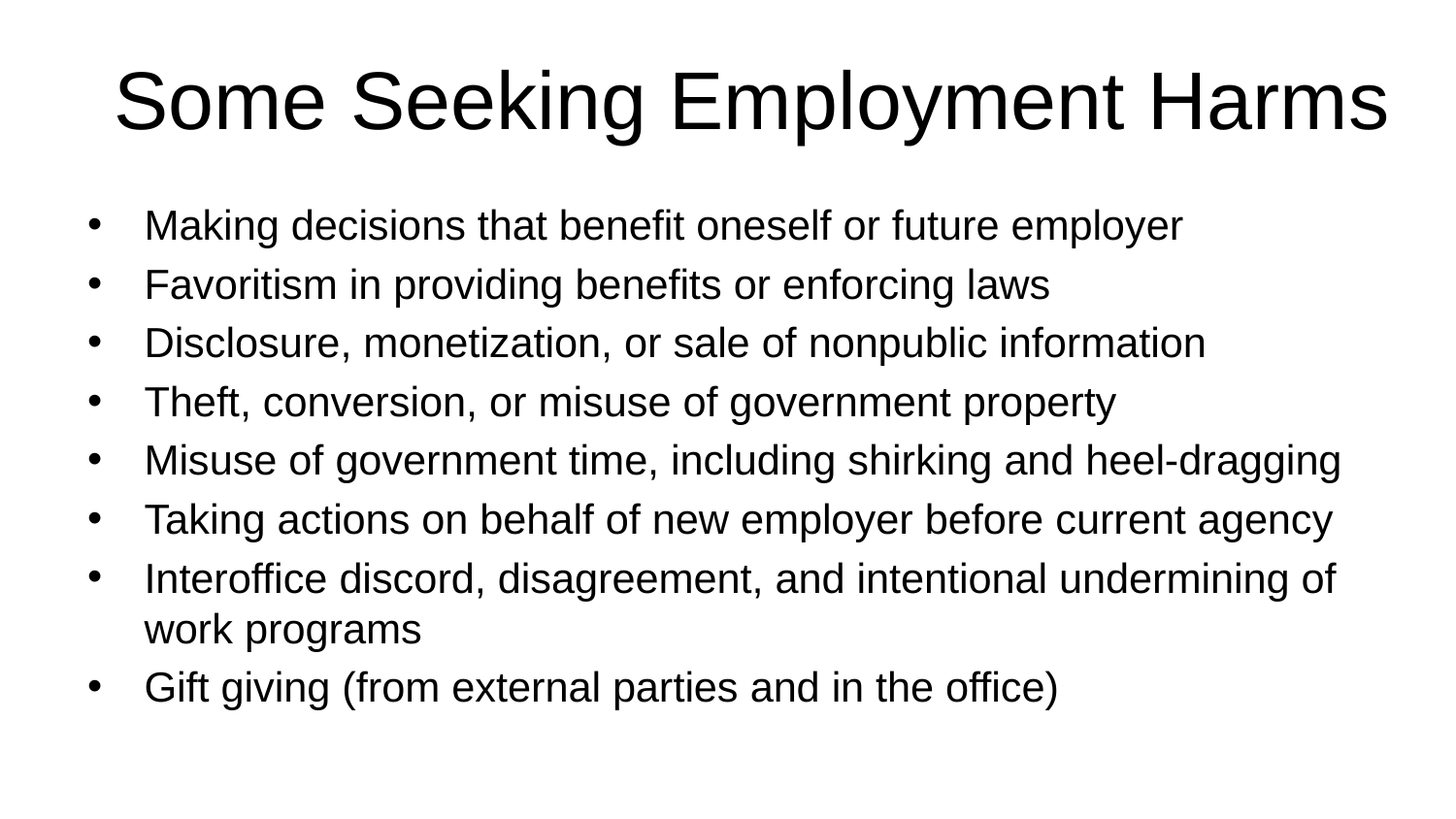

Some Seeking Employment Harms
#
Making decisions that benefit oneself or future employer
Favoritism in providing benefits or enforcing laws
Disclosure, monetization, or sale of nonpublic information
Theft, conversion, or misuse of government property
Misuse of government time, including shirking and heel-dragging
Taking actions on behalf of new employer before current agency
Interoffice discord, disagreement, and intentional undermining of work programs
Gift giving (from external parties and in the office)